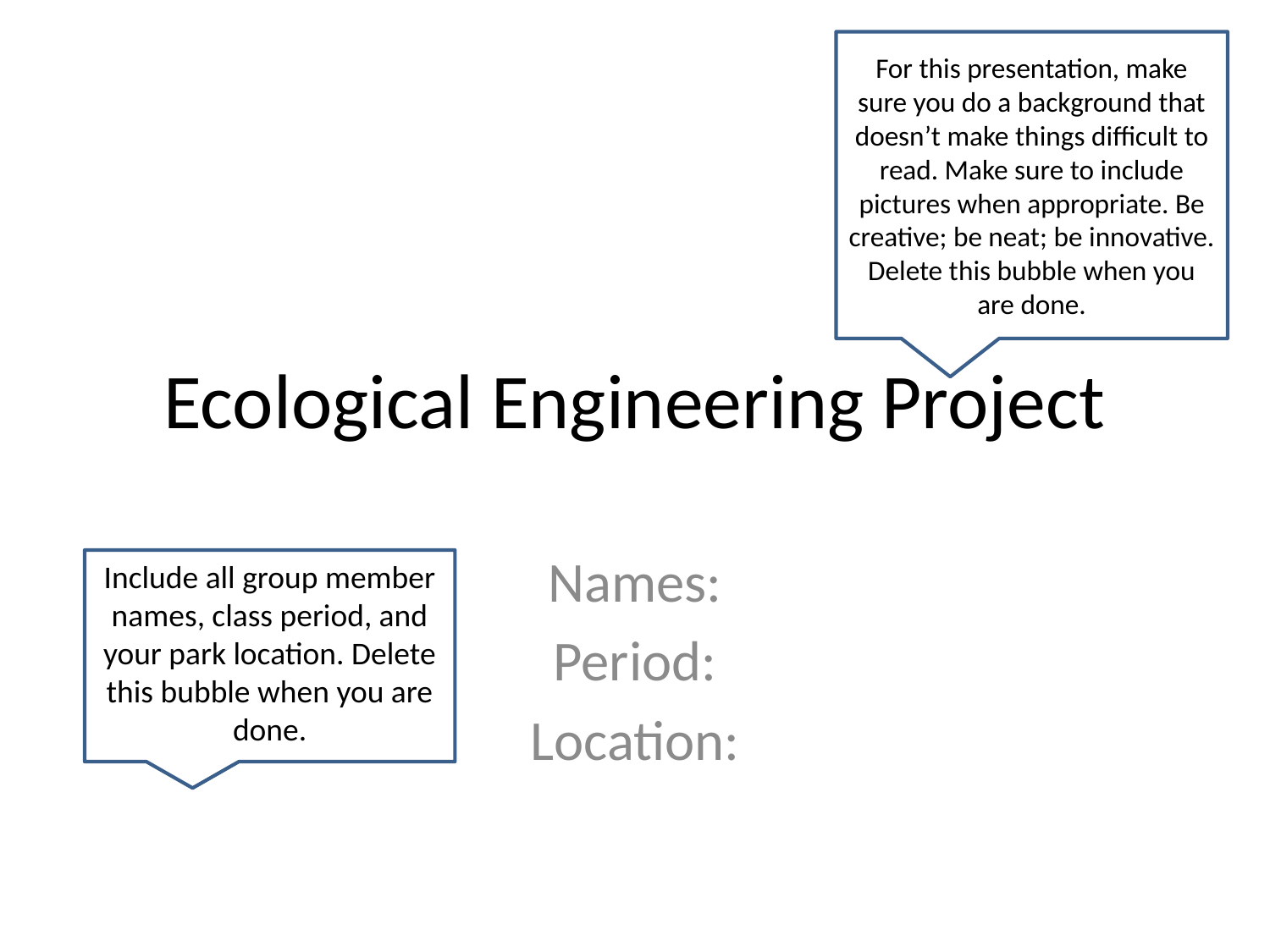

For this presentation, make sure you do a background that doesn’t make things difficult to read. Make sure to include pictures when appropriate. Be creative; be neat; be innovative. Delete this bubble when you are done.
# Ecological Engineering Project
Names:
Period:
Location:
Include all group member names, class period, and your park location. Delete this bubble when you are done.